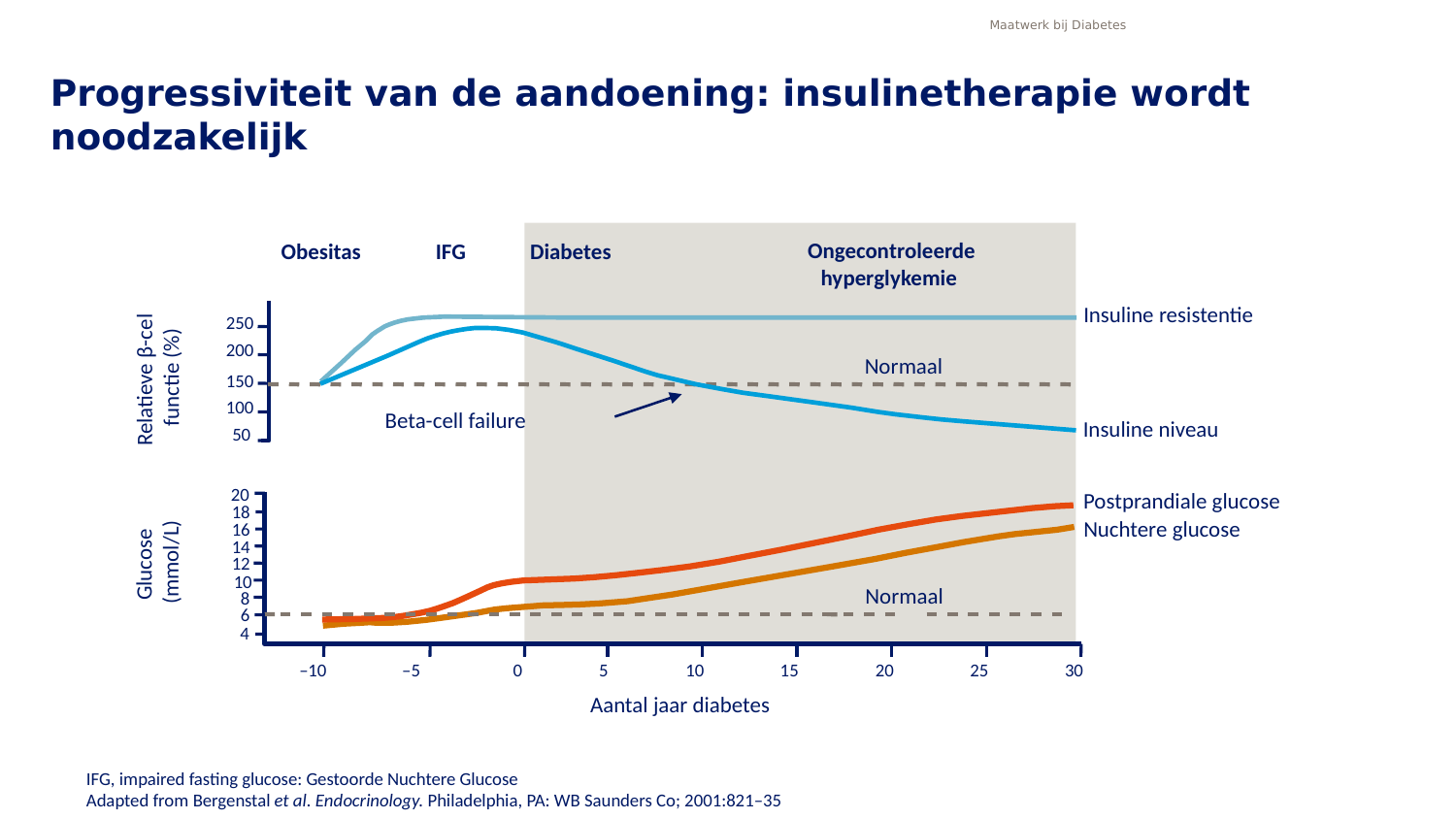

Maatwerk bij Diabetes
# Progressiviteit van de aandoening: insulinetherapie wordt noodzakelijk

Obesitas
IFG
Diabetes
Ongecontroleerde
hyperglykemie

Insuline resistentie
250

200
Normaal

Relatieve β-cel
functie (%)
150

Beta-cell failure
100

Insuline niveau
50

20
Postprandiale glucose

18

Nuchtere glucose
16

14
Glucose
(mmol/L)

12

10

Normaal
8

6

4

–10
–5
0
5
10
15
20
25
30
Aantal jaar diabetes
IFG, impaired fasting glucose: Gestoorde Nuchtere Glucose
Adapted from Bergenstal et al. Endocrinology. Philadelphia, PA: WB Saunders Co; 2001:821–35